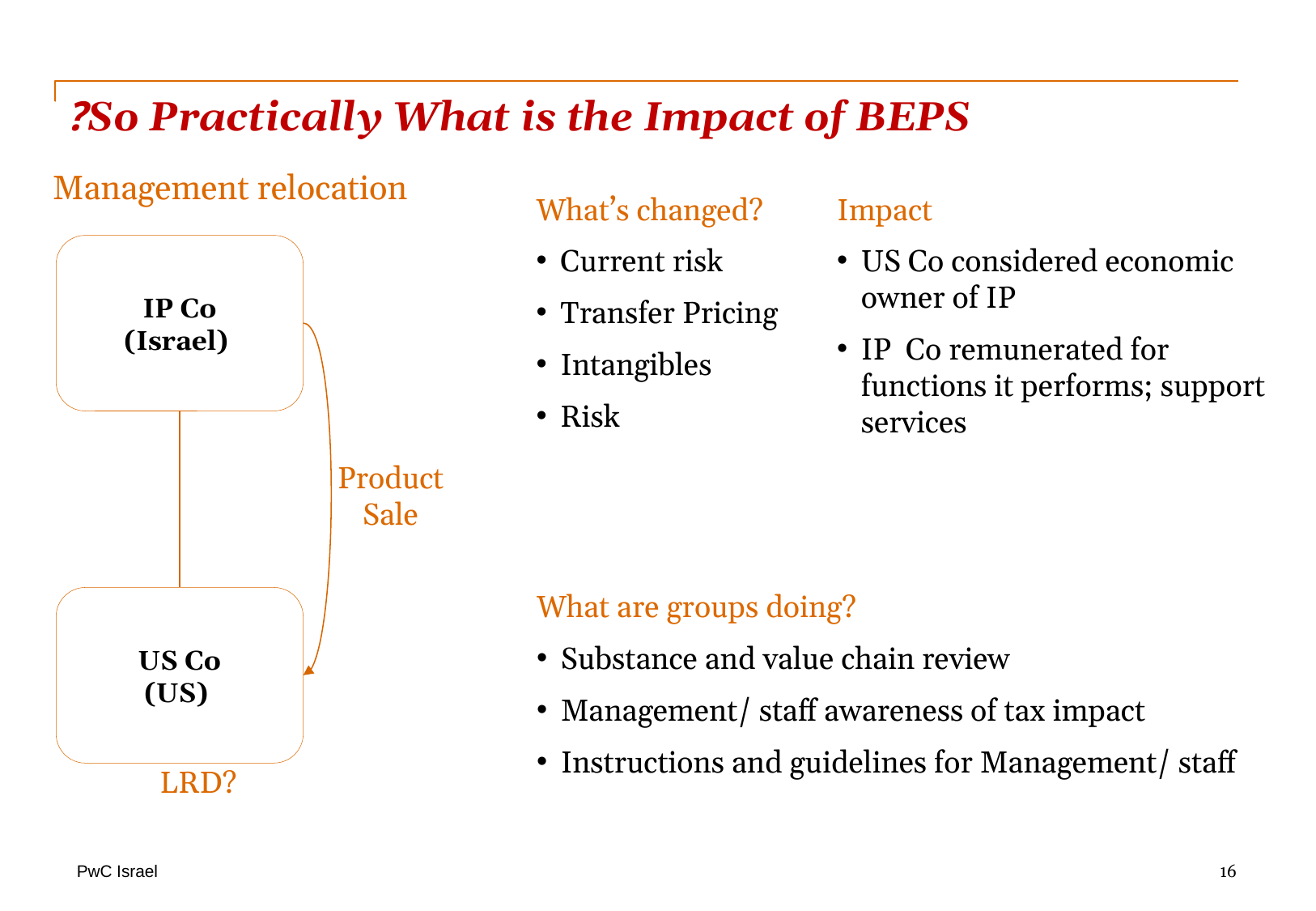

So Practically What is the Impact of BEPS?
Management relocation
What’s changed?
Current risk
Transfer Pricing
Intangibles
Risk
Impact
US Co considered economic owner of IP
IP  Co remunerated for functions it performs; support services
IP Co
(Israel)
Product Sale
US Co
(US)
What are groups doing?
Substance and value chain review
Management/ staff awareness of tax impact
Instructions and guidelines for Management/ staff
LRD?